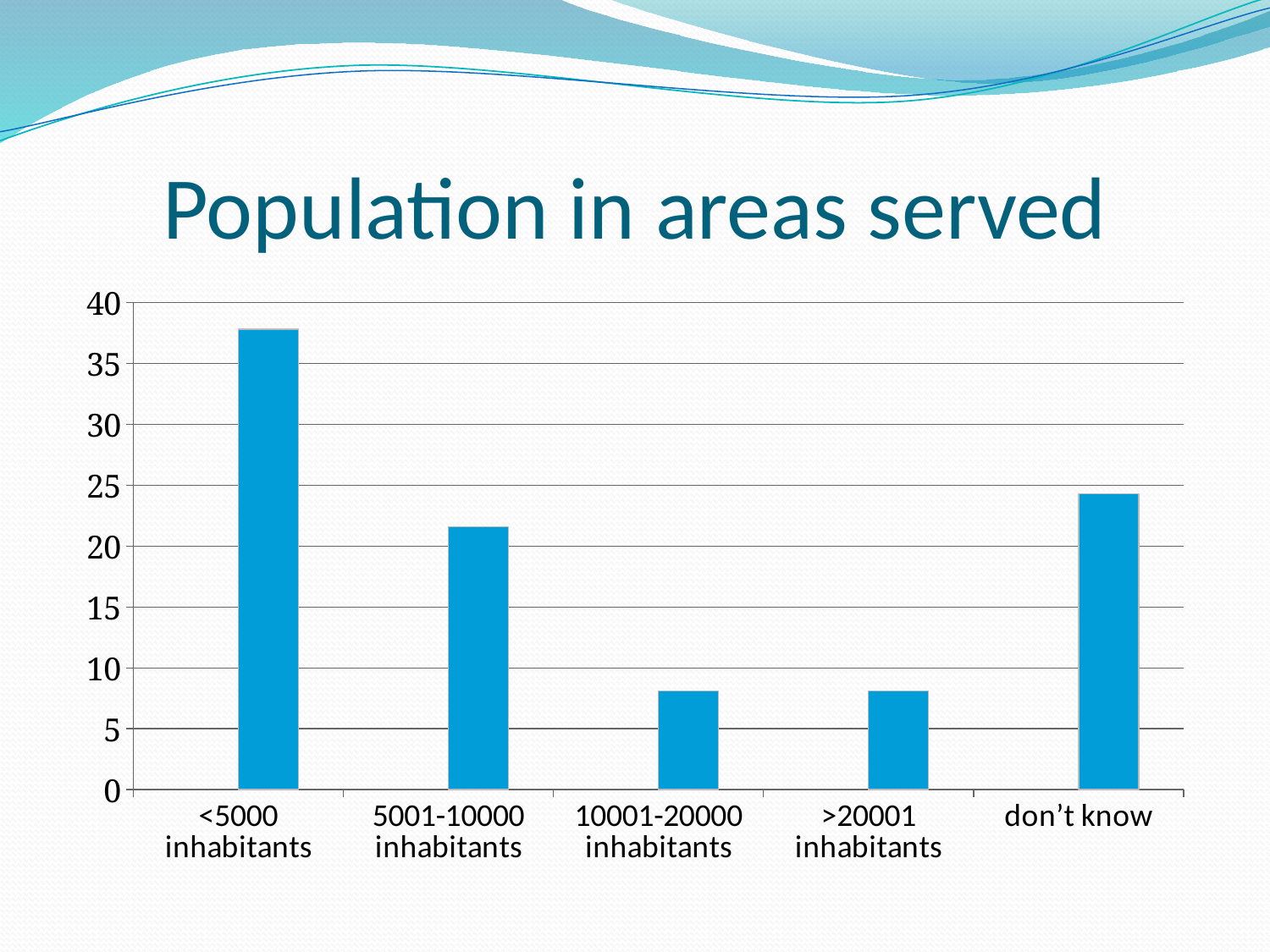

# Population in areas served

### Chart

| Category |  |  |
|---|---|---|
| <5000 inhabitants | None | 37.800000000000004 |
| 5001-10000 inhabitants | None | 21.6 |
| 10001-20000 inhabitants | None | 8.1 |
| >20001 inhabitants | None | 8.1 |
| don’t know | None | 24.3 |